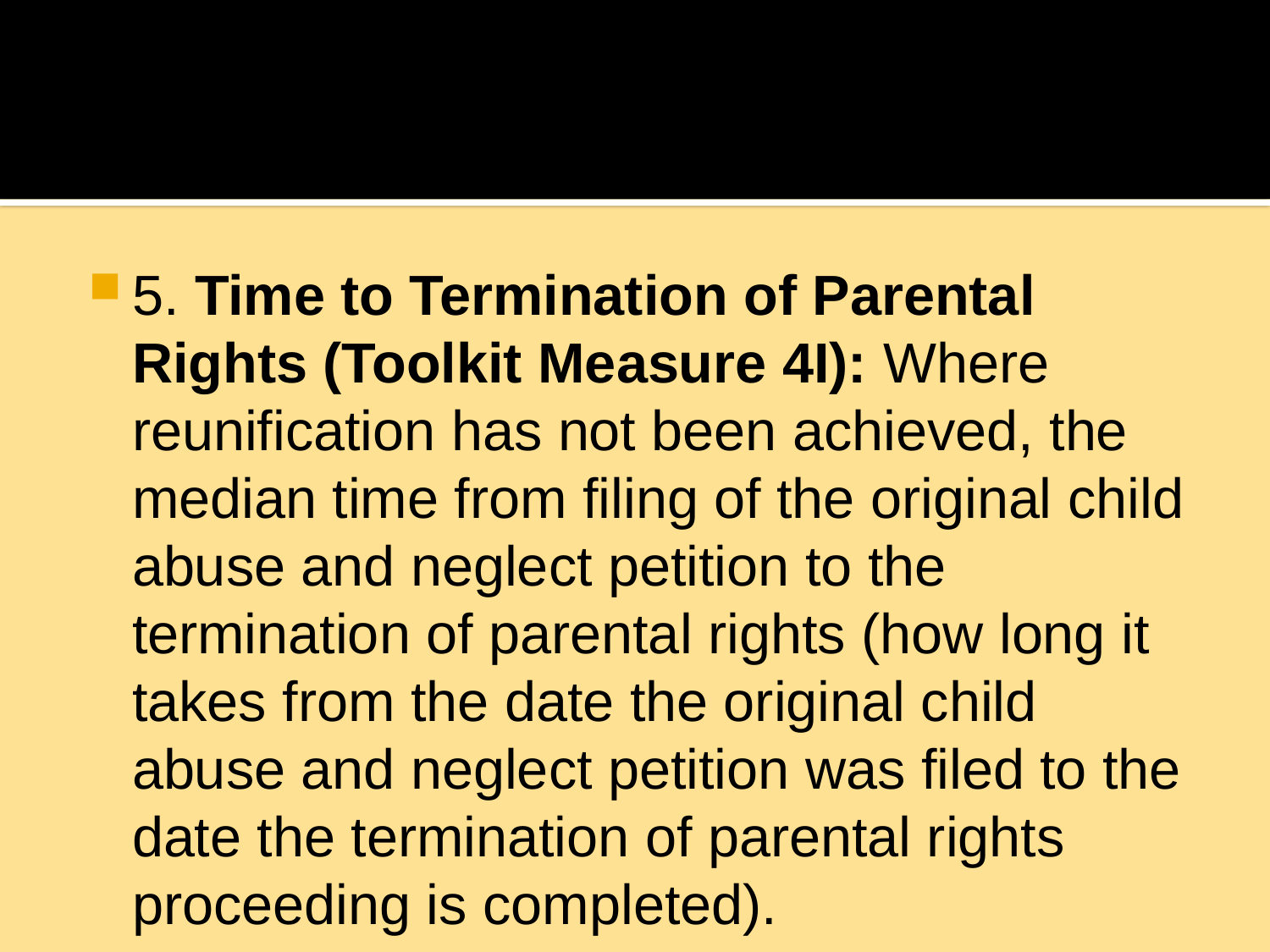

#
5. Time to Termination of Parental Rights (Toolkit Measure 4I): Where reunification has not been achieved, the median time from filing of the original child abuse and neglect petition to the termination of parental rights (how long it takes from the date the original child abuse and neglect petition was filed to the date the termination of parental rights proceeding is completed).